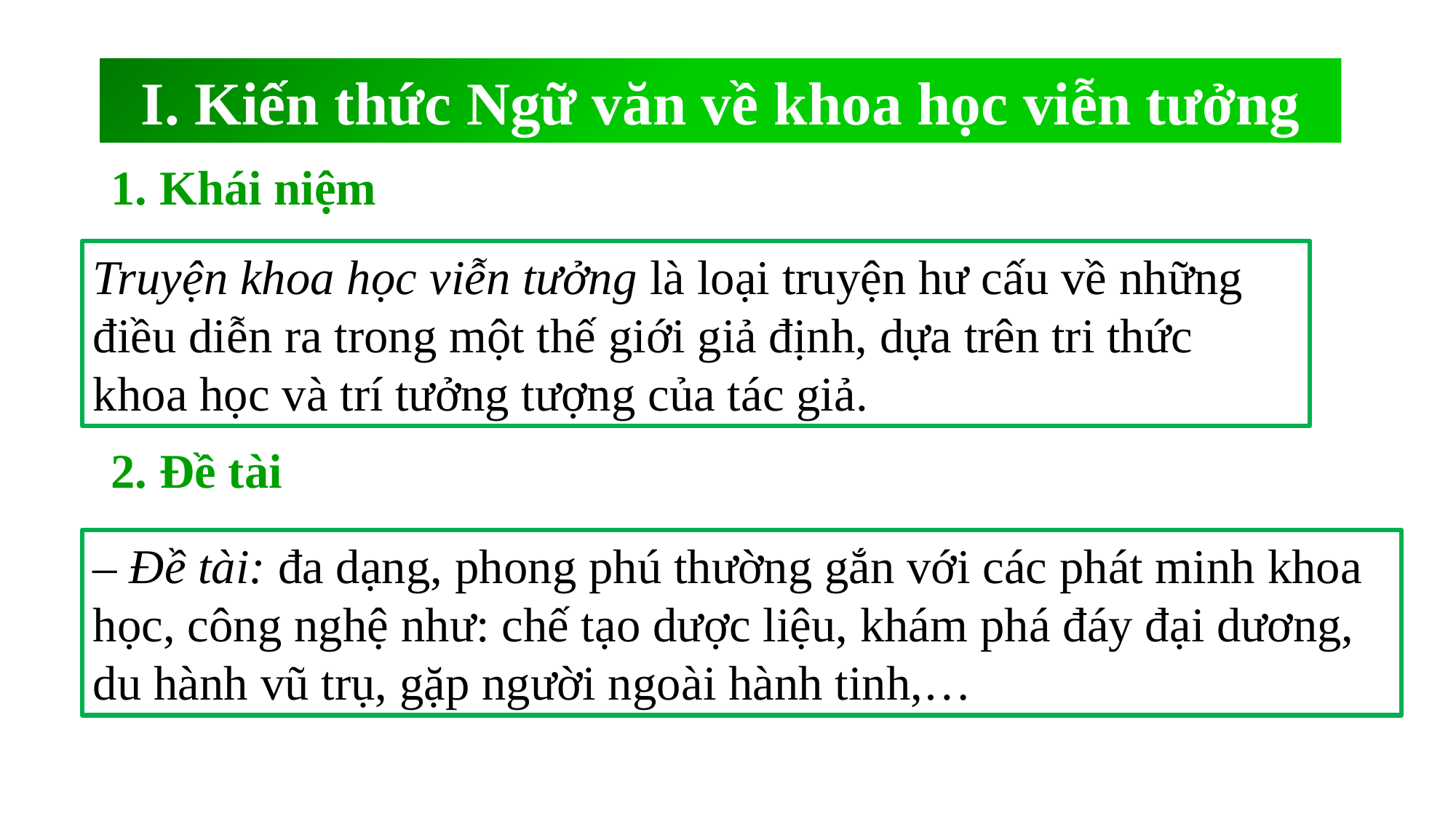

I. Kiến thức Ngữ văn về khoa học viễn tưởng
1. Khái niệm
Truyện khoa học viễn tưởng là loại truyện hư cấu về những điều diễn ra trong một thế giới giả định, dựa trên tri thức khoa học và trí tưởng tượng của tác giả.
2. Đề tài
– Đề tài: đa dạng, phong phú thường gắn với các phát minh khoa học, công nghệ như: chế tạo dược liệu, khám phá đáy đại dương, du hành vũ trụ, gặp người ngoài hành tinh,…